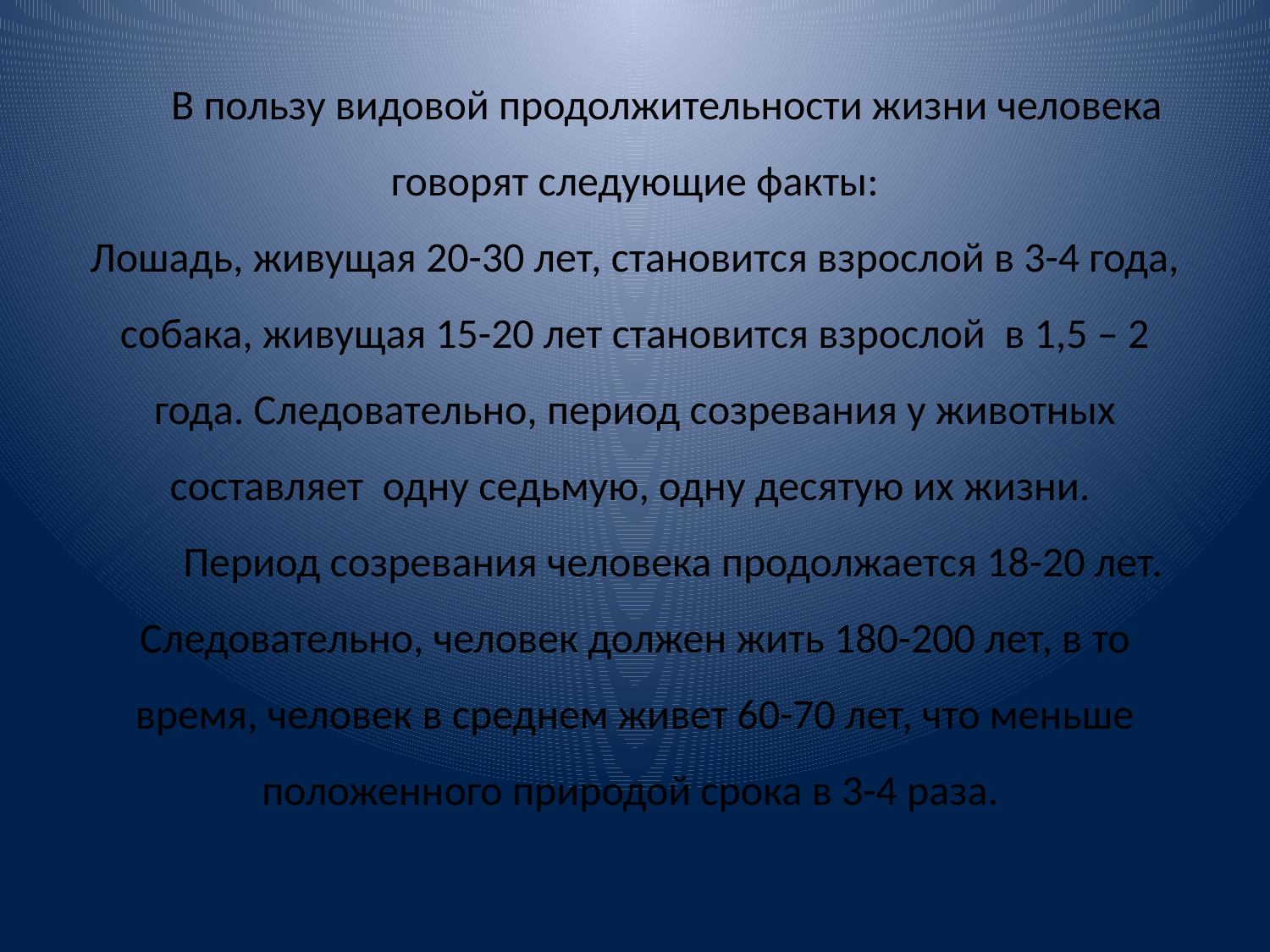

# В пользу видовой продолжительности жизни человека говорят следующие факты: Лошадь, живущая 20-30 лет, становится взрослой в 3-4 года, собака, живущая 15-20 лет становится взрослой  в 1,5 – 2 года. Следовательно, период созревания у животных составляет  одну седьмую, одну десятую их жизни. Период созревания человека продолжается 18-20 лет.  Следовательно, человек должен жить 180-200 лет, в то время, человек в среднем живет 60-70 лет, что меньше положенного природой срока в 3-4 раза.